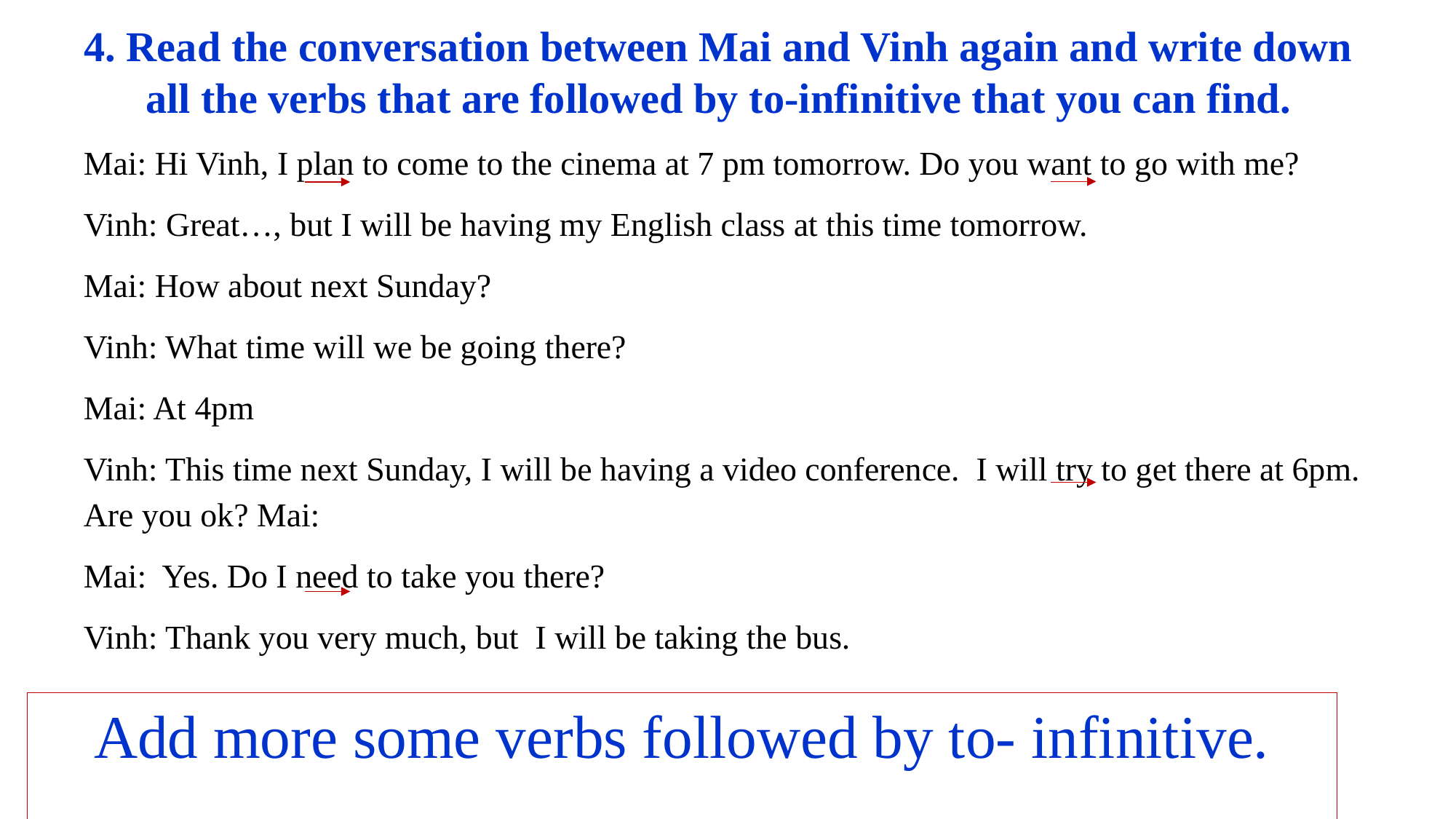

# 4. Read the conversation between Mai and Vinh again and write down all the verbs that are followed by to-infinitive that you can find.
Mai: Hi Vinh, I plan to come to the cinema at 7 pm tomorrow. Do you want to go with me?
Vinh: Great…, but I will be having my English class at this time tomorrow.
Mai: How about next Sunday?
Vinh: What time will we be going there?
Mai: At 4pm
Vinh: This time next Sunday, I will be having a video conference.  I will try to get there at 6pm. Are you ok? Mai:
Mai:  Yes. Do I need to take you there?
Vinh: Thank you very much, but  I will be taking the bus.

Add more some verbs followed by to- infinitive.